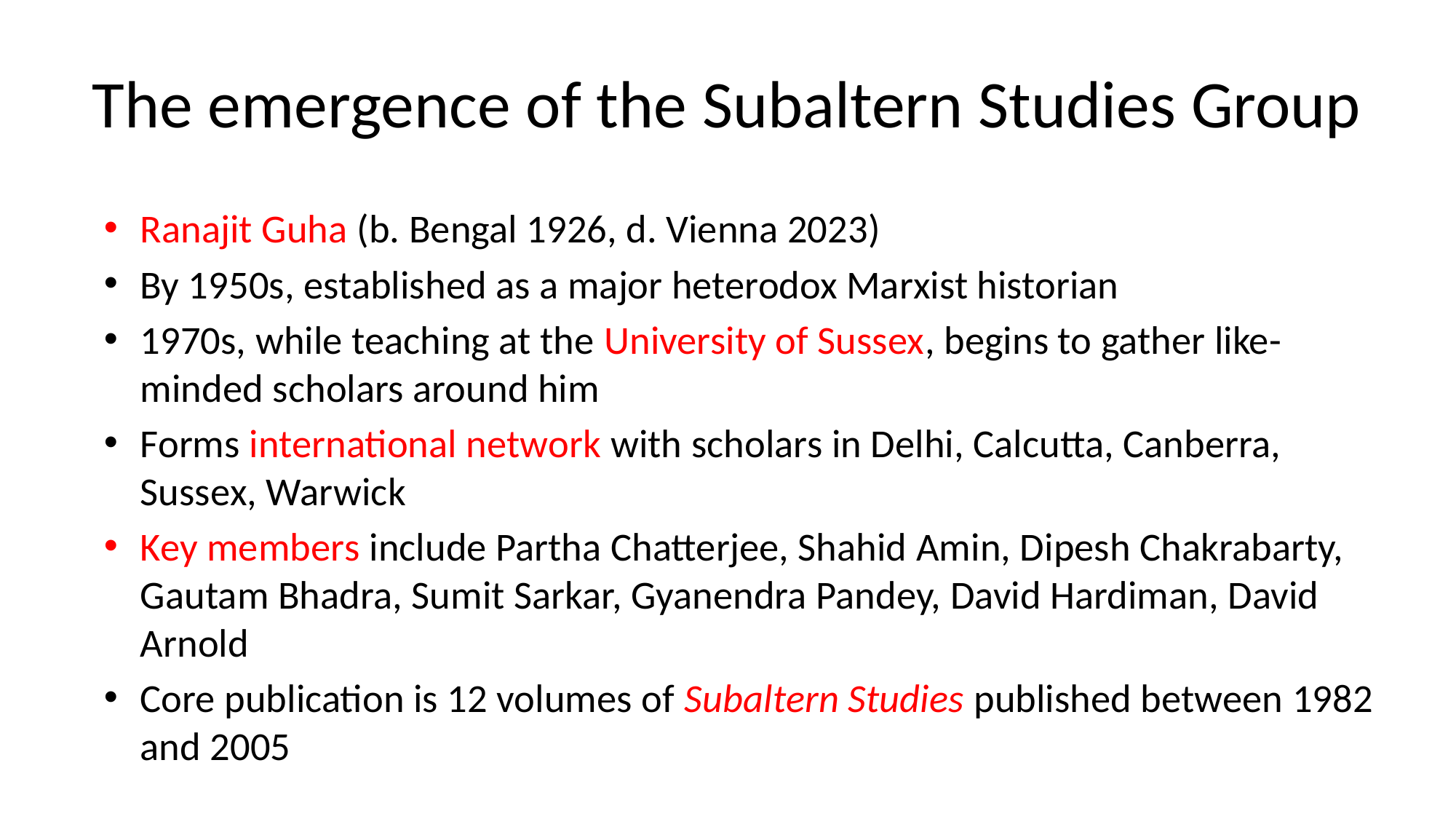

# The emergence of the Subaltern Studies Group
Ranajit Guha (b. Bengal 1926, d. Vienna 2023)
By 1950s, established as a major heterodox Marxist historian
1970s, while teaching at the University of Sussex, begins to gather like-minded scholars around him
Forms international network with scholars in Delhi, Calcutta, Canberra, Sussex, Warwick
Key members include Partha Chatterjee, Shahid Amin, Dipesh Chakrabarty, Gautam Bhadra, Sumit Sarkar, Gyanendra Pandey, David Hardiman, David Arnold
Core publication is 12 volumes of Subaltern Studies published between 1982 and 2005